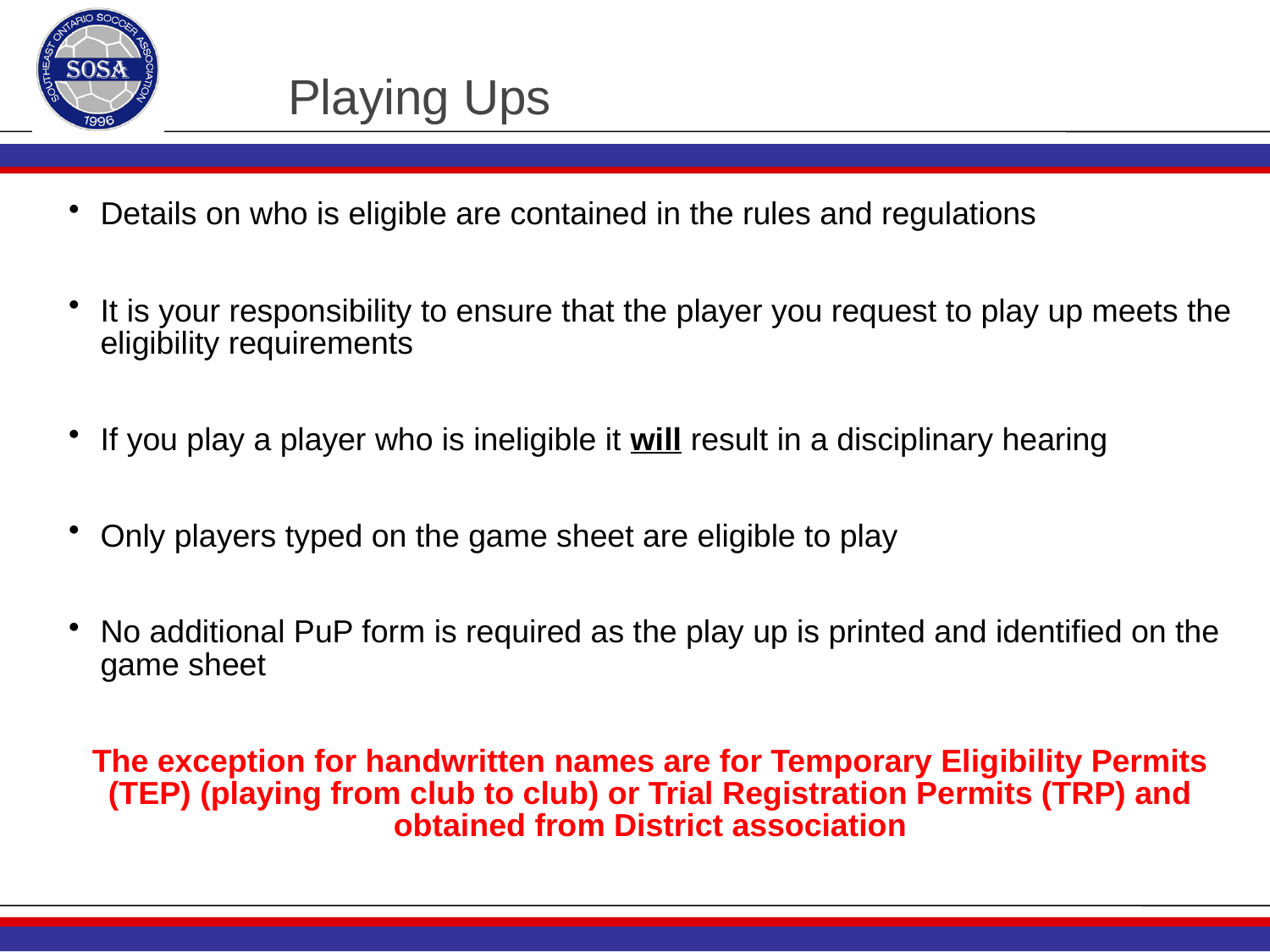

# Playing Ups
Details on who is eligible are contained in the rules and regulations

It is your responsibility to ensure that the player you request to play up meets the eligibility requirements

If you play a player who is ineligible it will result in a disciplinary hearing

Only players typed on the game sheet are eligible to play

No additional PuP form is required as the play up is printed and identified on the game sheet

The exception for handwritten names are for Temporary Eligibility Permits (TEP) (playing from club to club) or Trial Registration Permits (TRP) and obtained from District association